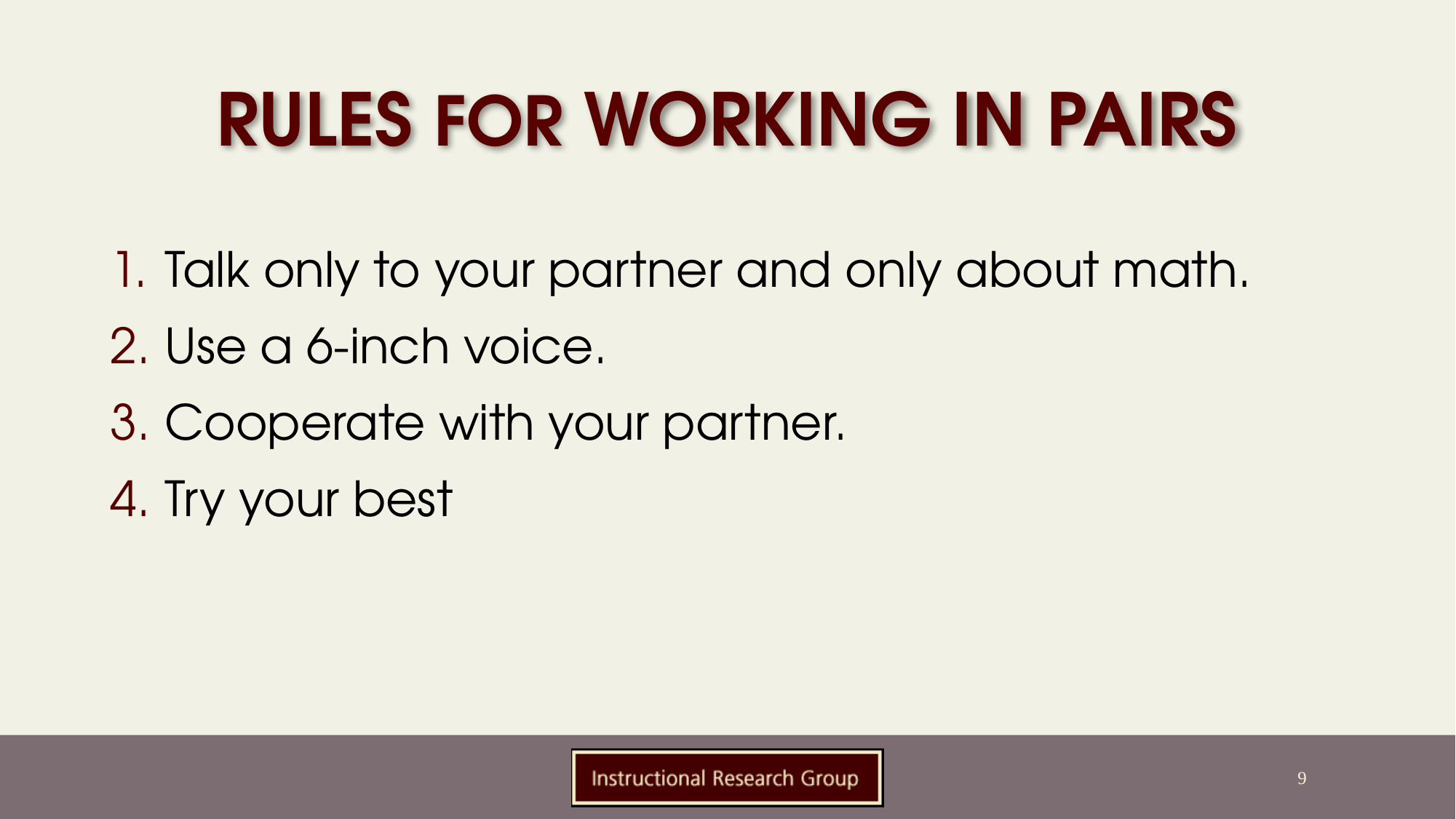

# Rules for Working in Pairs
Talk only to your partner and only about math.
Use a 6-inch voice.
Cooperate with your partner.
Try your best
9